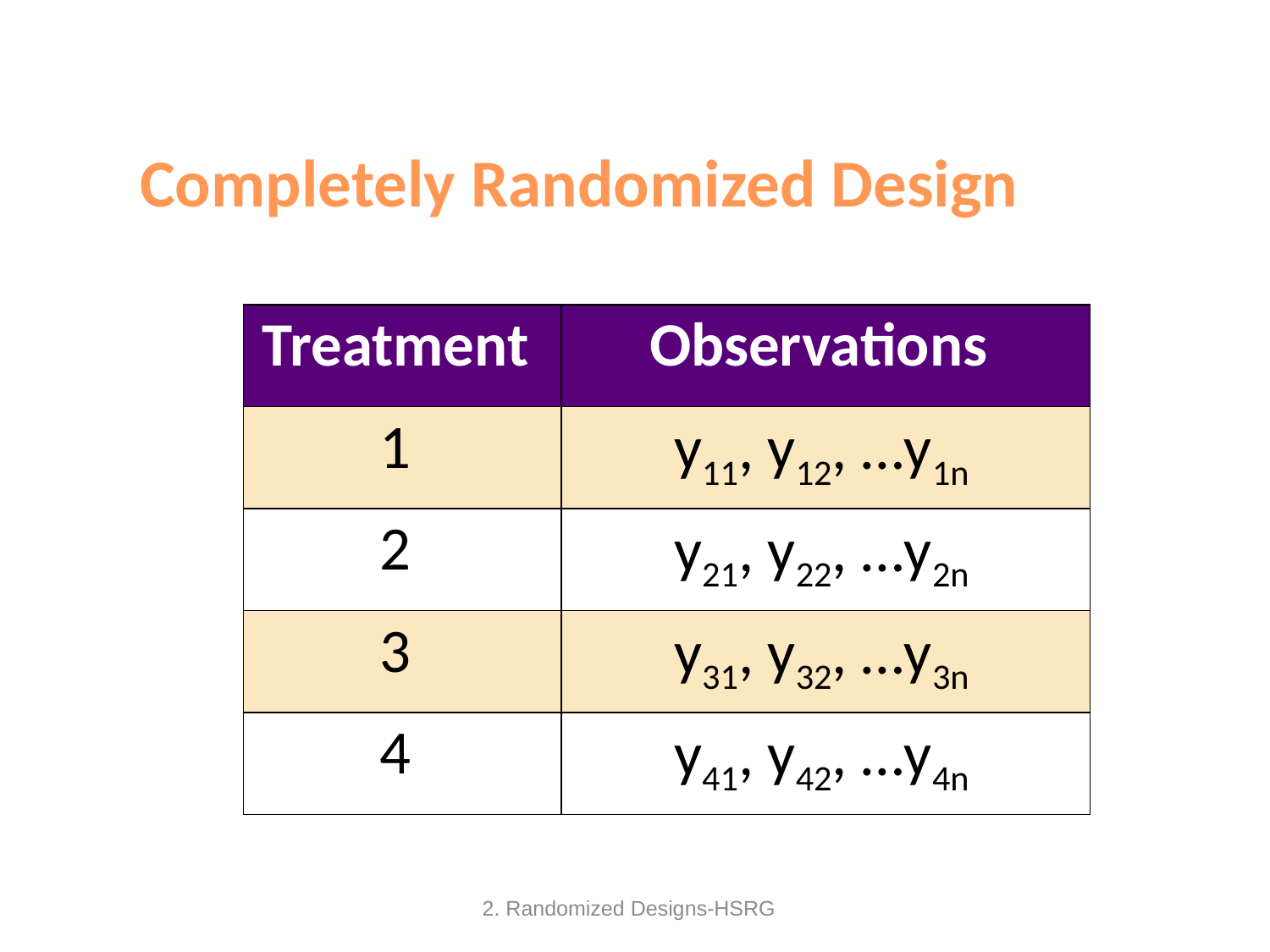

# Completely Randomized Design
| Treatment | Observations |
| --- | --- |
| 1 | y11, y12, …y1n |
| 2 | y21, y22, …y2n |
| 3 | y31, y32, …y3n |
| 4 | y41, y42, …y4n |
2. Randomized Designs-HSRG